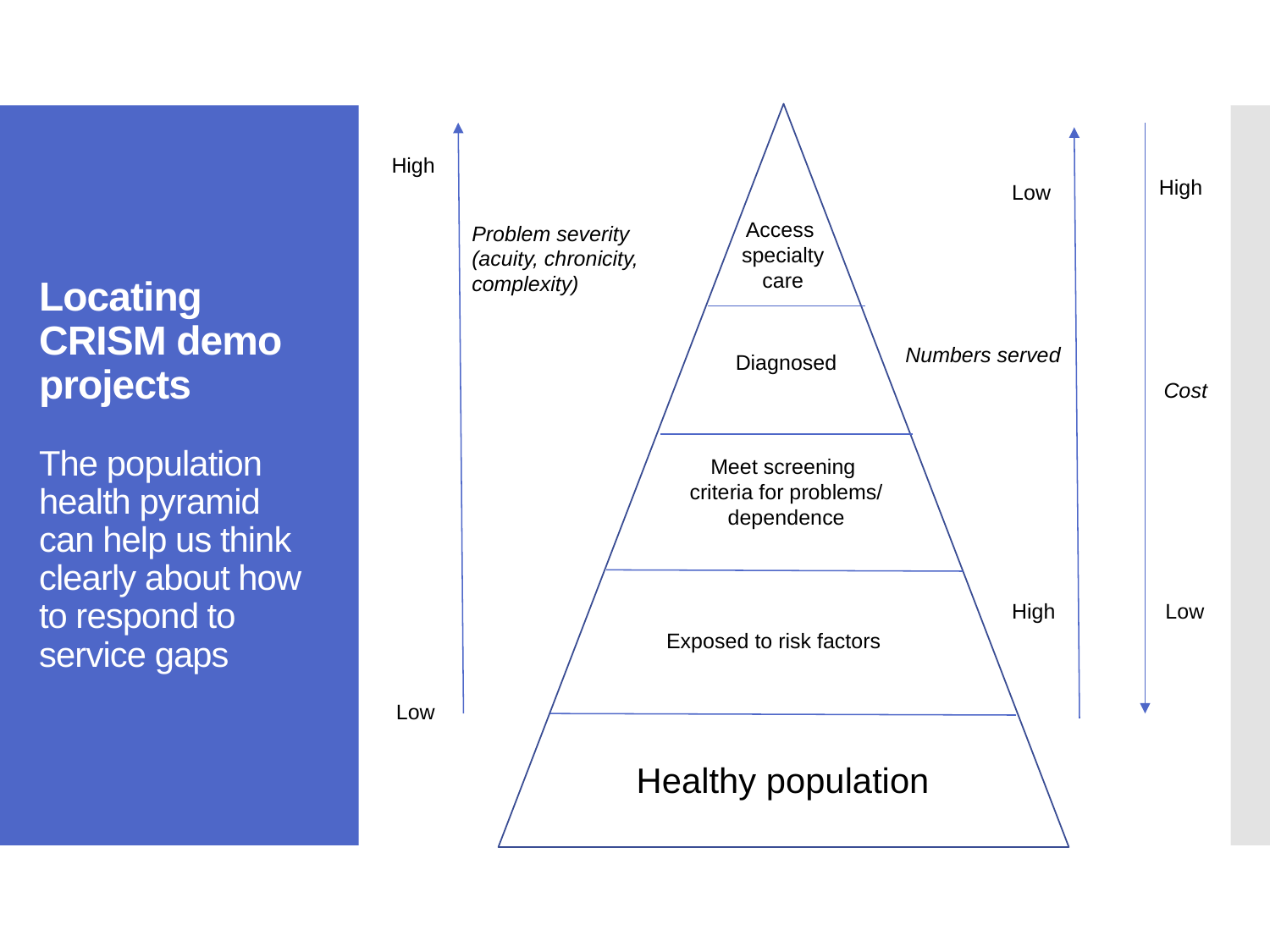

High
# Locating CRISM demo projects The population health pyramid can help us think clearly about how to respond to service gaps
High
Low
Access
specialty
care
Problem severity
(acuity, chronicity,
complexity)
Numbers served
Diagnosed
Cost
Meet screening
criteria for problems/
dependence
High
Low
Exposed to risk factors
Low
Healthy population